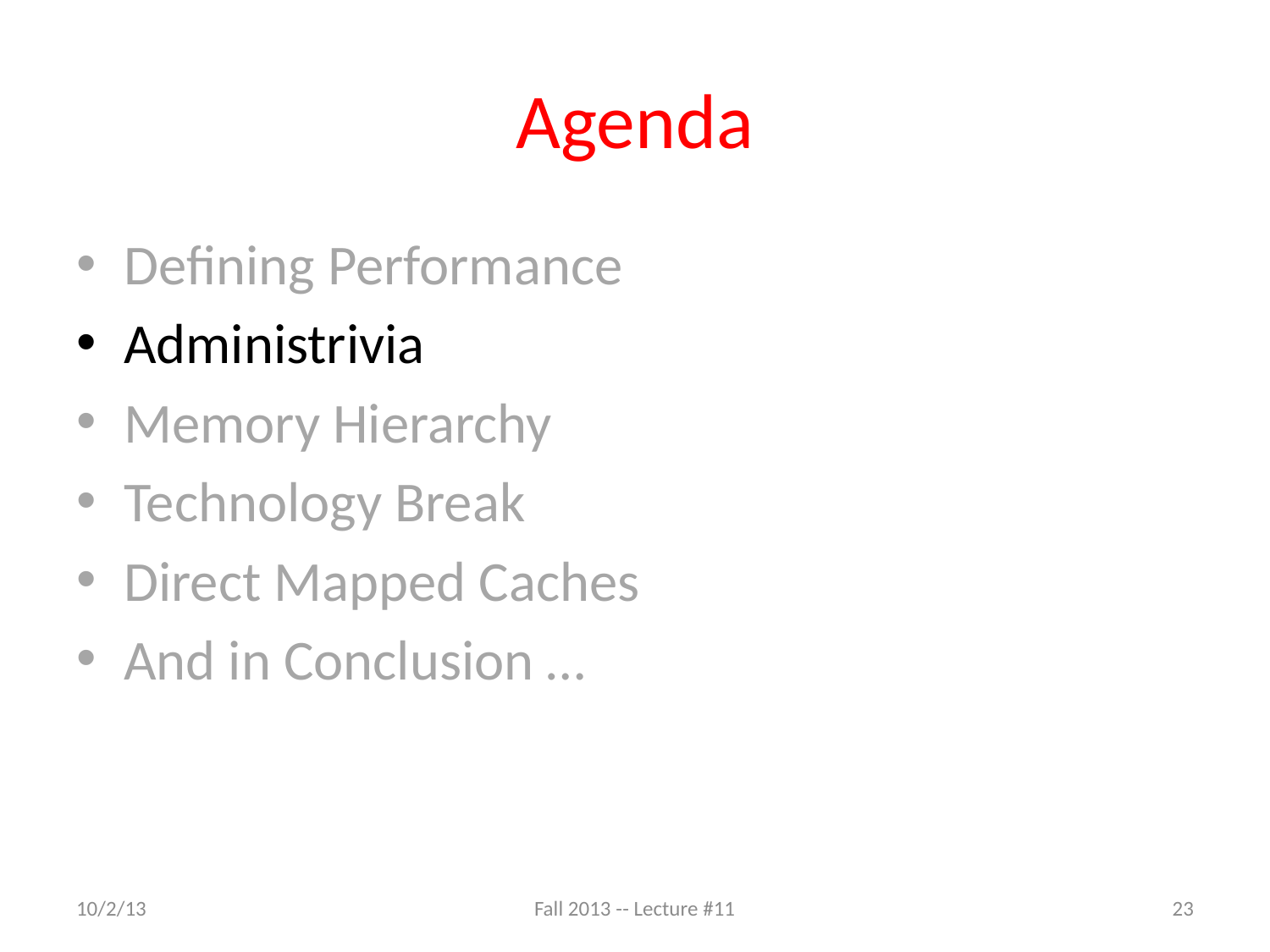

# Agenda
Defining Performance
Administrivia
Memory Hierarchy
Technology Break
Direct Mapped Caches
And in Conclusion …
10/2/13
Fall 2013 -- Lecture #11
23